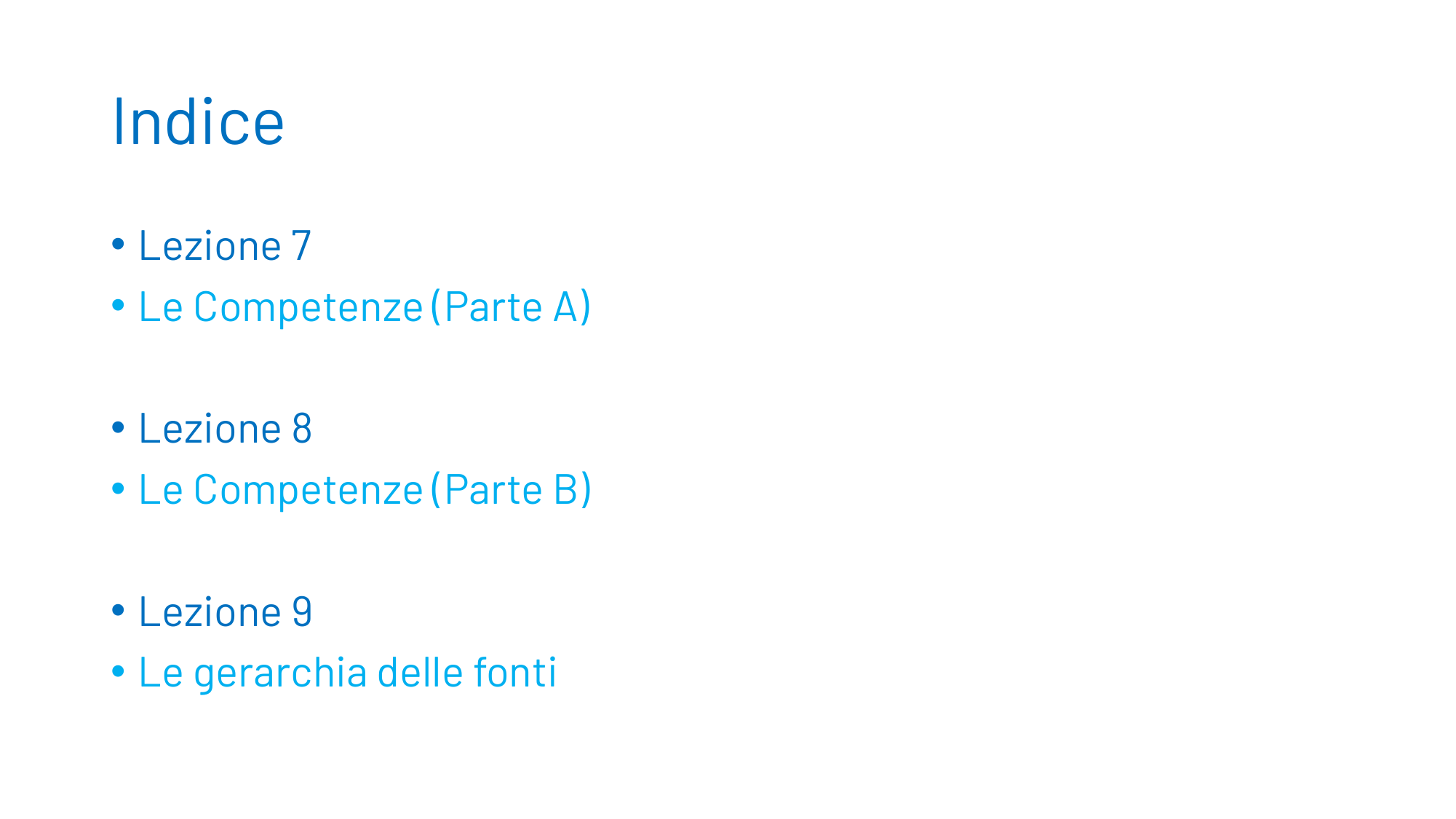

# Indice
Lezione 7
Le Competenze (Parte A)

Lezione 8
Le Competenze (Parte B)

Lezione 9
Le gerarchia delle fonti